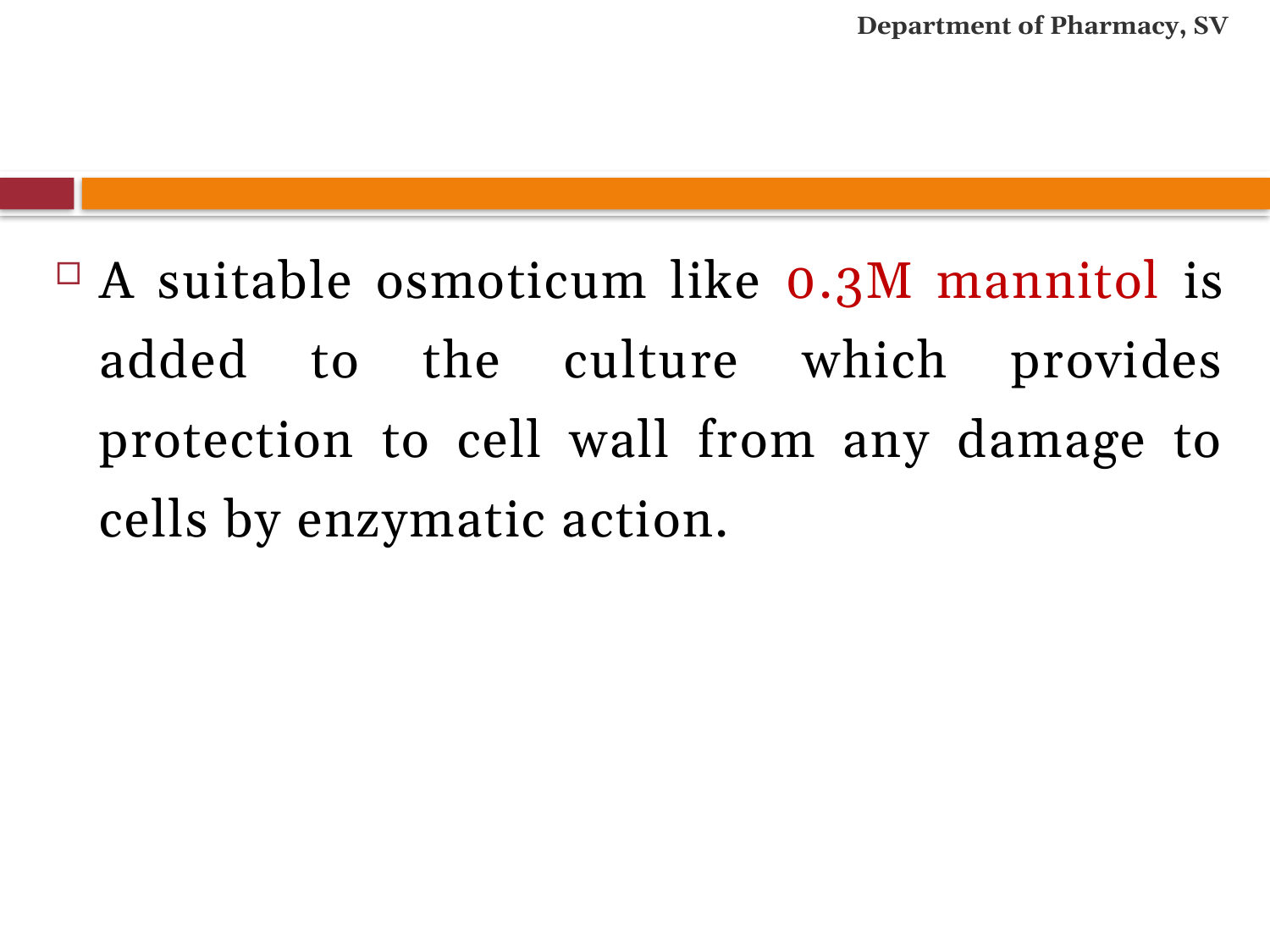

Department of Pharmacy, SV
#
A suitable osmoticum like 0.3M mannitol is added to the culture which provides protection to cell wall from any damage to cells by enzymatic action.